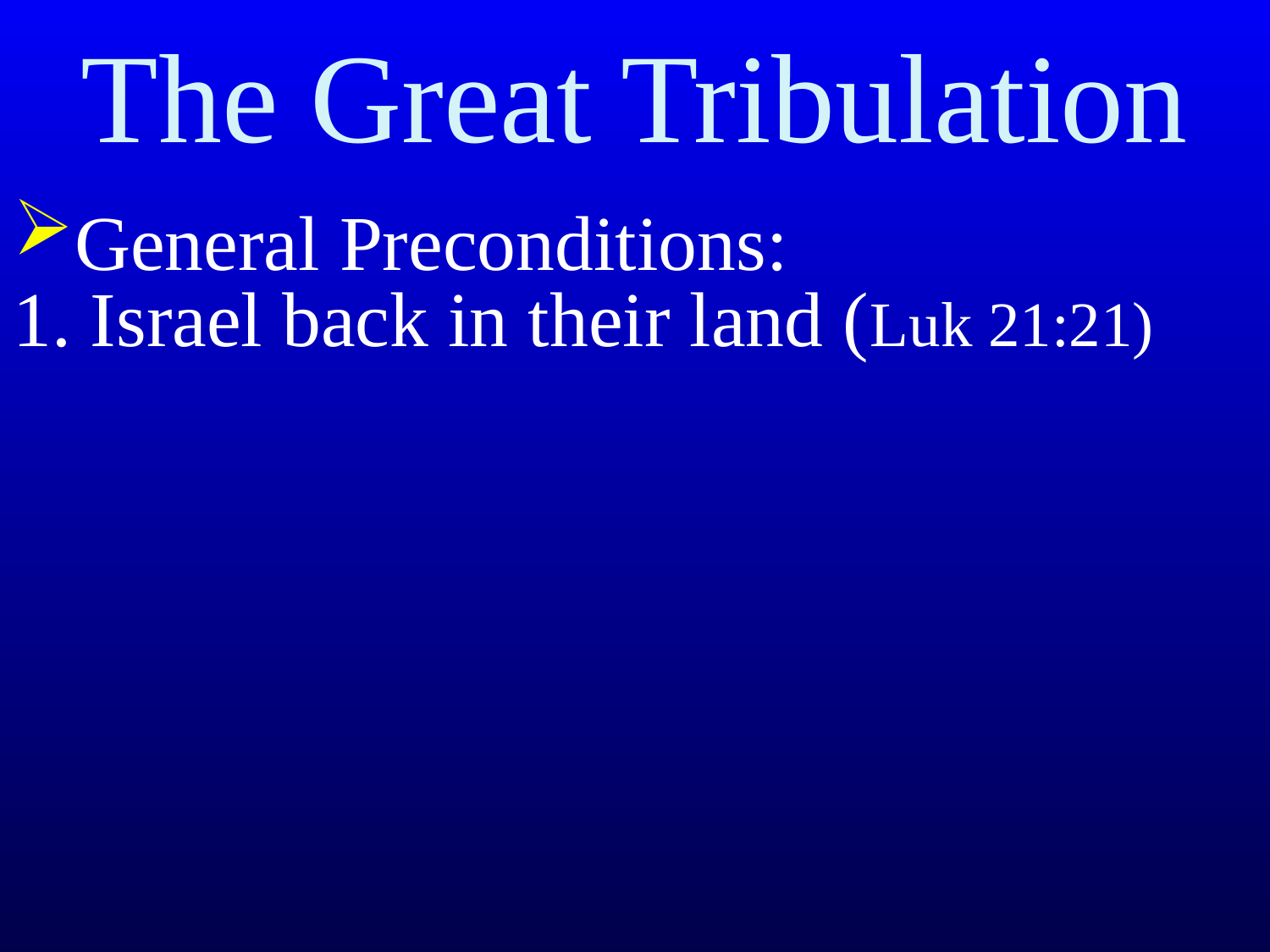

# The Great Tribulation
General Preconditions:
1. Israel back in their land (Luk 21:21)